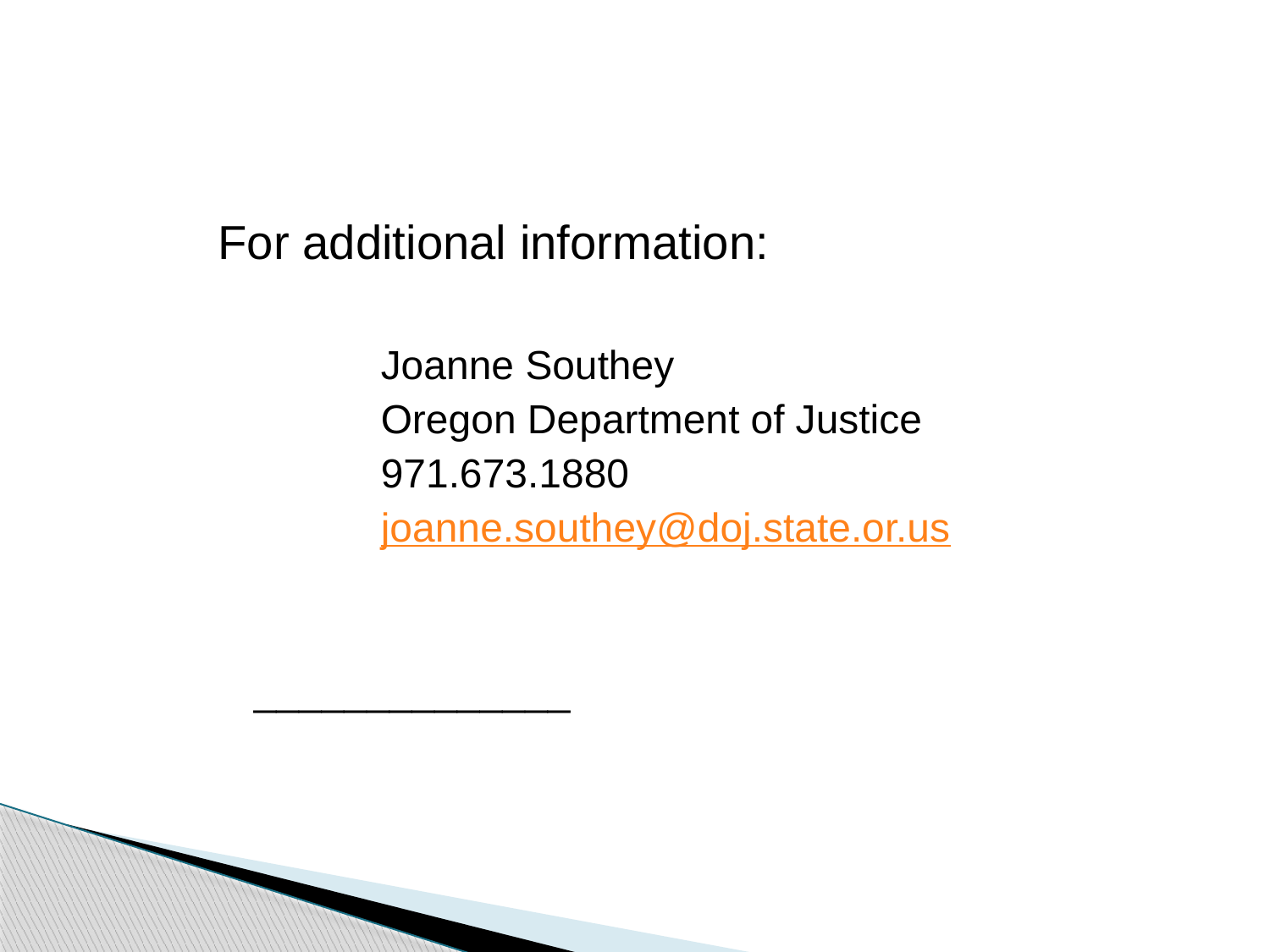

#
	For additional information:

		Joanne Southey
		Oregon Department of Justice
		971.673.1880
		joanne.southey@doj.state.or.us

	______________